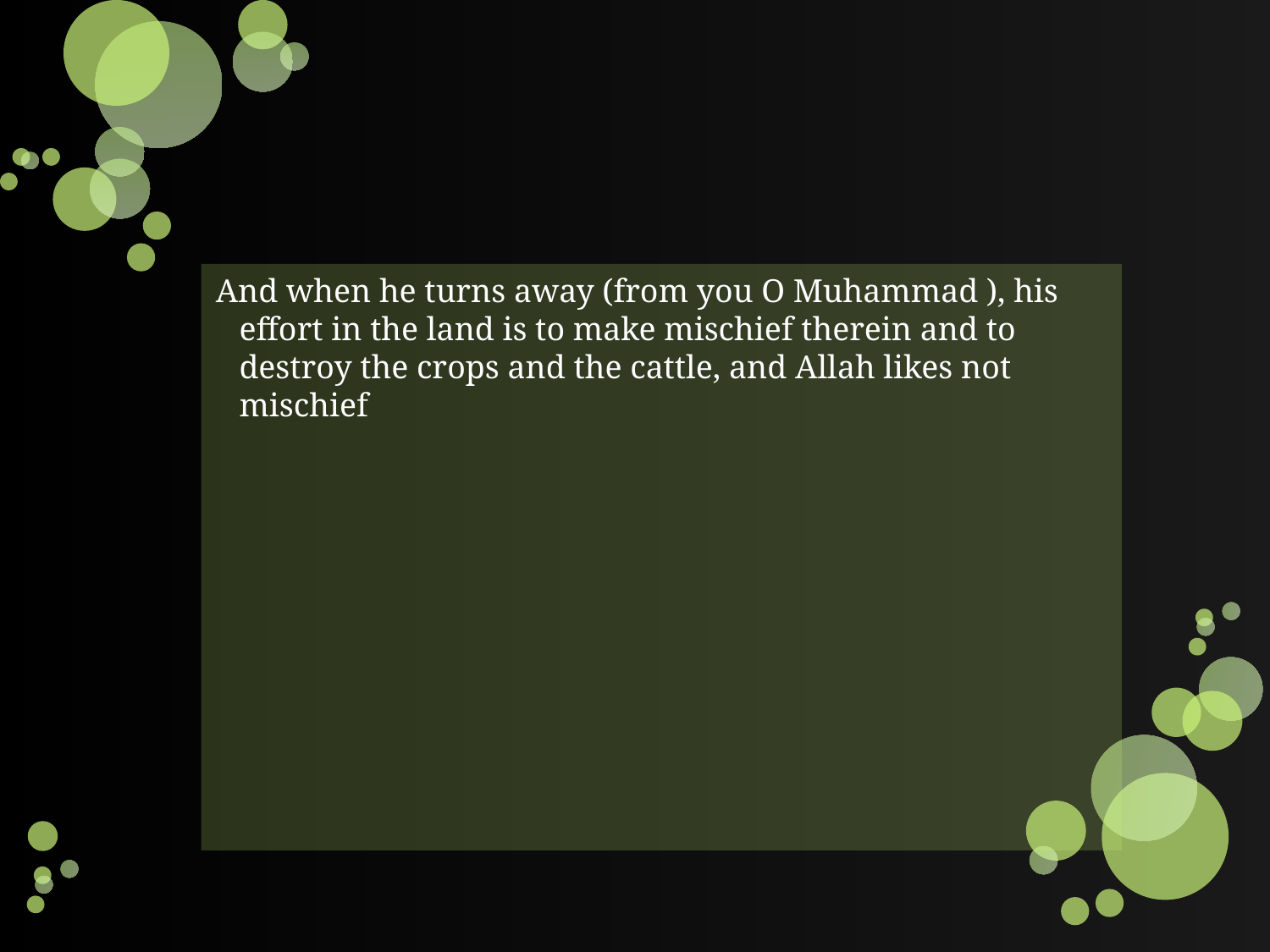

#
 And when he turns away (from you O Muhammad ), his effort in the land is to make mischief therein and to destroy the crops and the cattle, and Allah likes not mischief